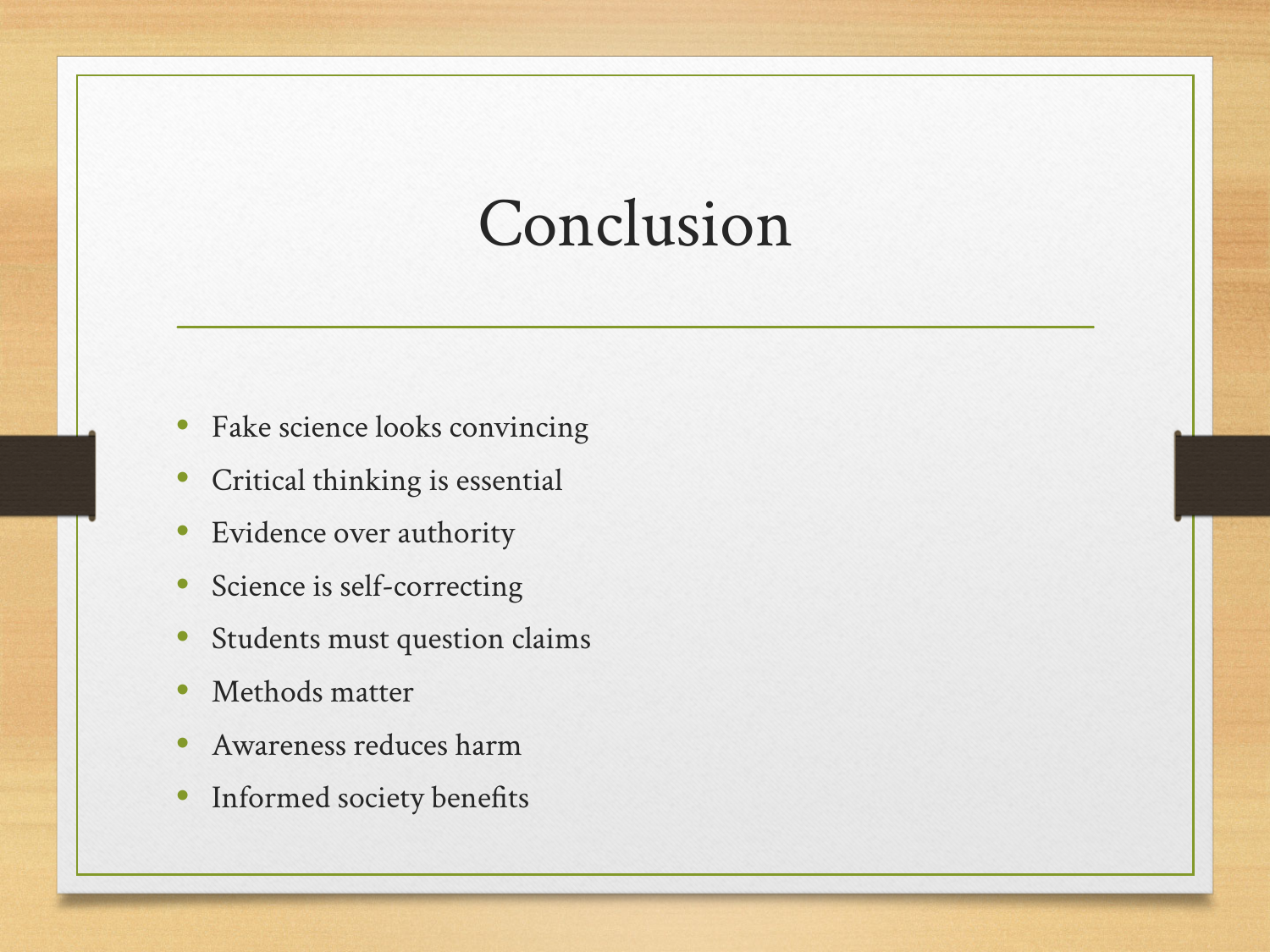

# Conclusion

Fake science looks convincing
Critical thinking is essential
Evidence over authority
Science is self-correcting
Students must question claims
Methods matter
Awareness reduces harm
Informed society benefits